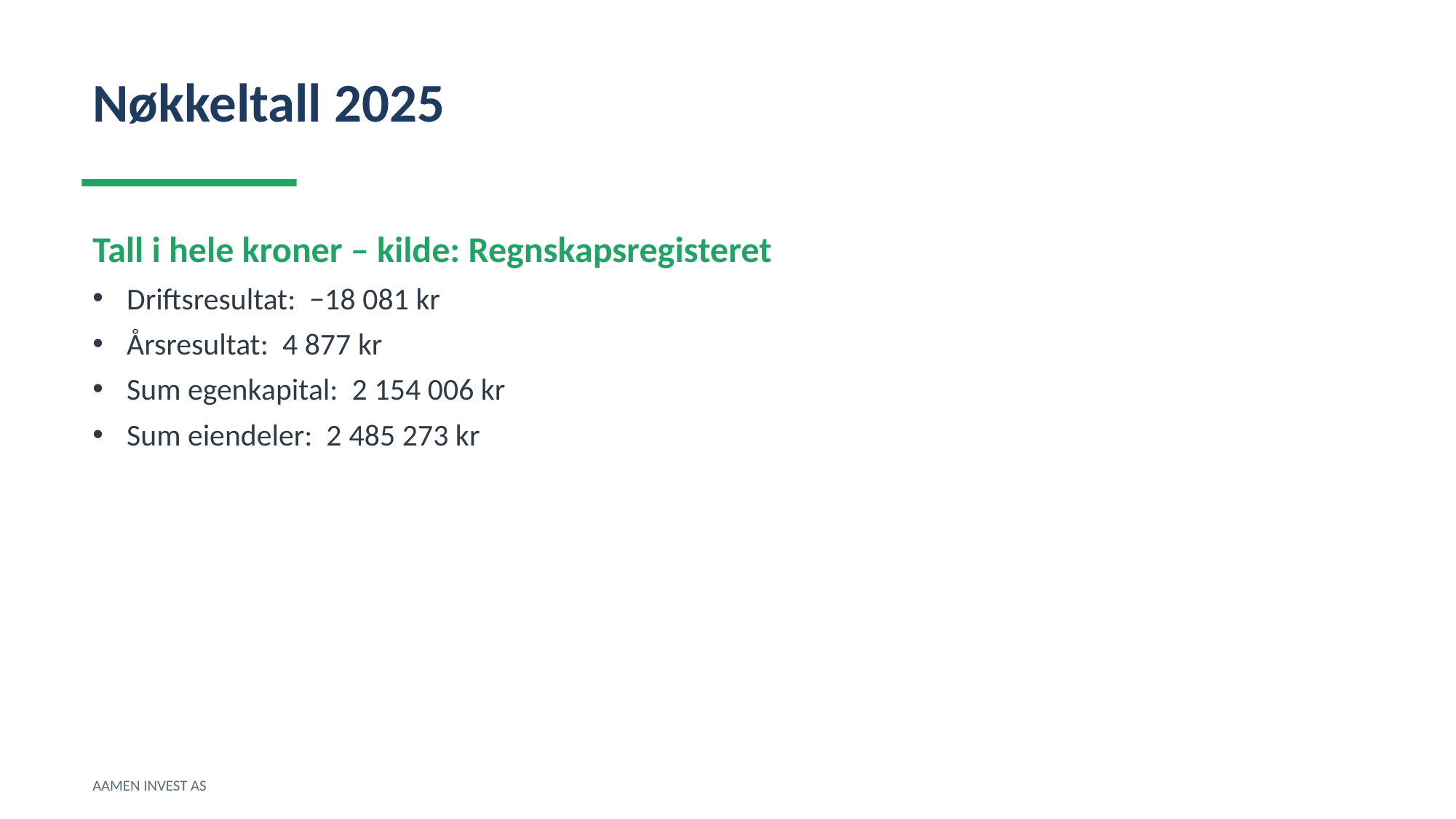

Nøkkeltall 2025

Tall i hele kroner – kilde: Regnskapsregisteret
Driftsresultat:  −18 081 kr
Årsresultat:  4 877 kr
Sum egenkapital:  2 154 006 kr
Sum eiendeler:  2 485 273 kr
AAMEN INVEST AS